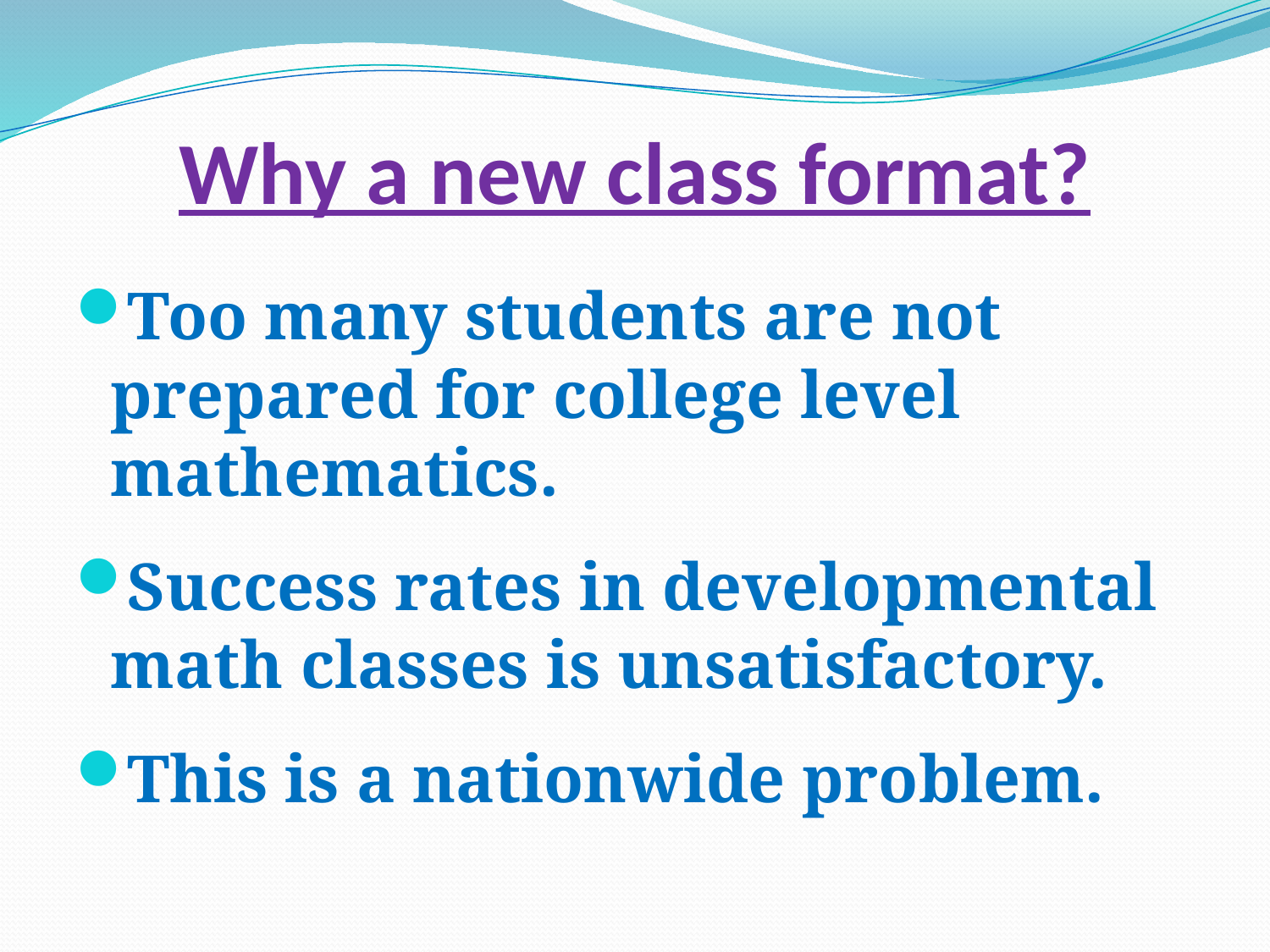

# Why a new class format?
Too many students are not prepared for college level mathematics.
Success rates in developmental math classes is unsatisfactory.
This is a nationwide problem.